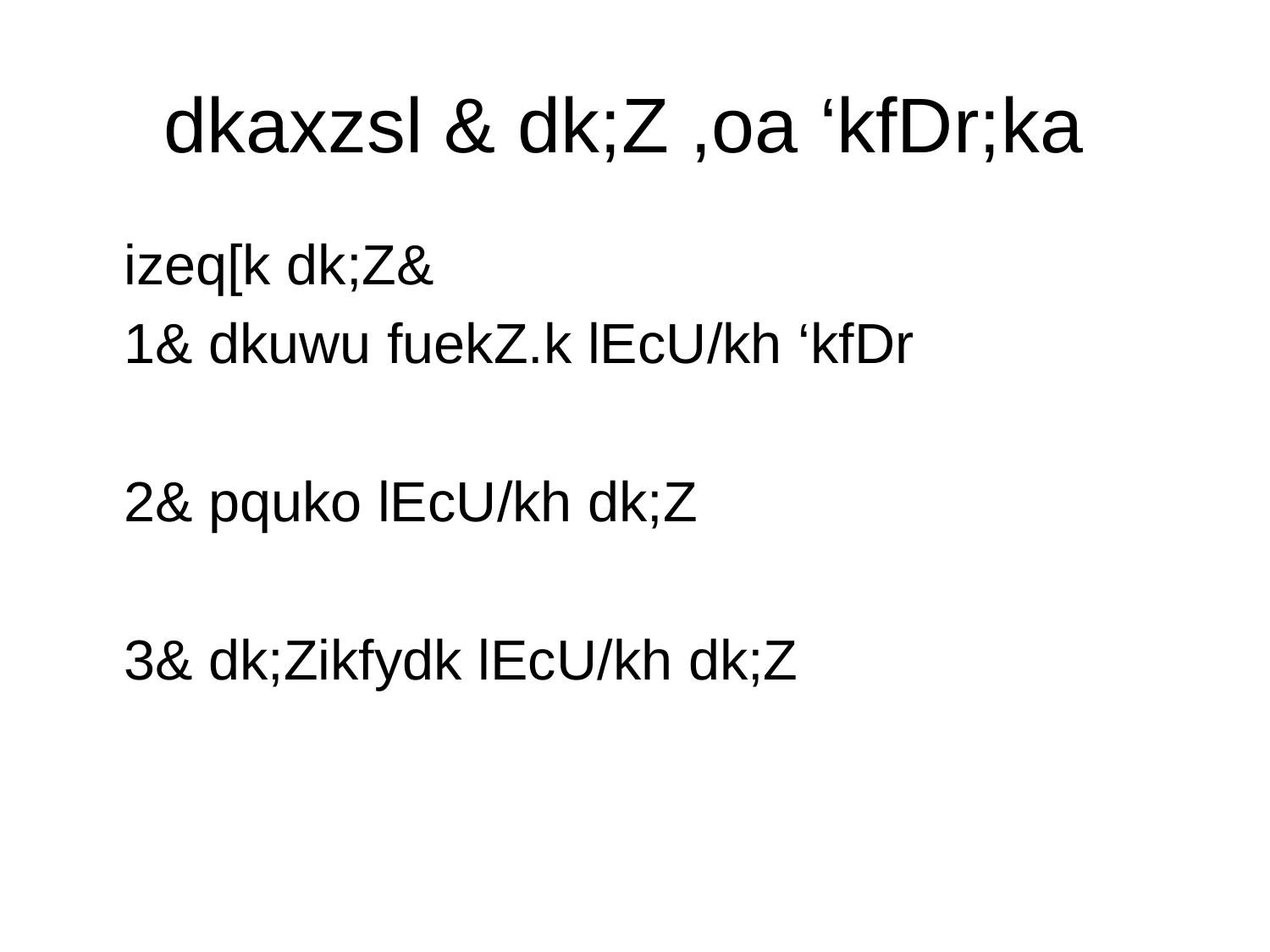

# dkaxzsl & dk;Z ,oa ‘kfDr;ka
	izeq[k dk;Z&
	1& dkuwu fuekZ.k lEcU/kh ‘kfDr

	2& pquko lEcU/kh dk;Z

	3& dk;Zikfydk lEcU/kh dk;Z